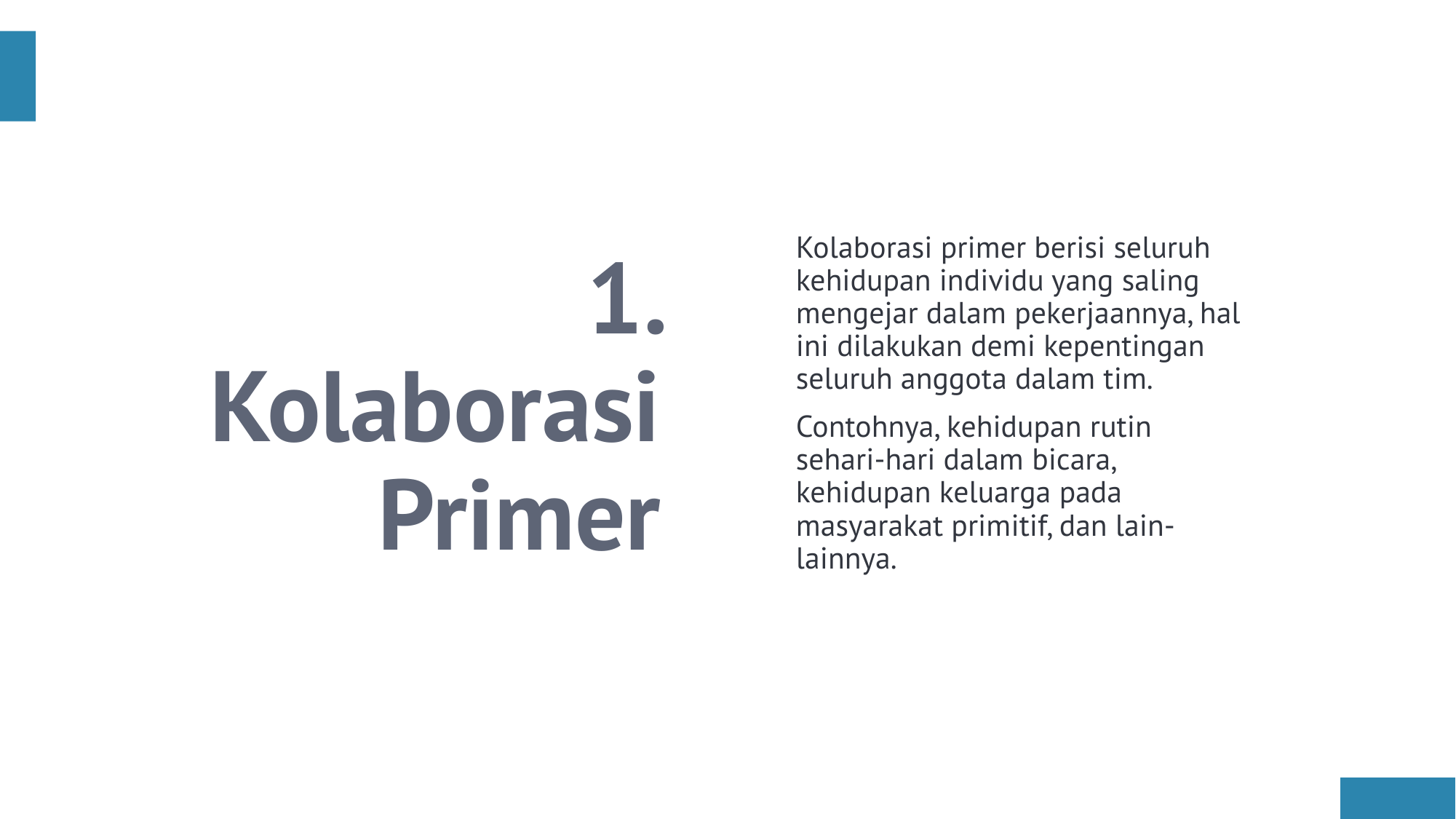

# 1. Kolaborasi Primer
Kolaborasi primer berisi seluruh kehidupan individu yang saling mengejar dalam pekerjaannya, hal ini dilakukan demi kepentingan seluruh anggota dalam tim.
Contohnya, kehidupan rutin sehari-hari dalam bicara, kehidupan keluarga pada masyarakat primitif, dan lain-lainnya.